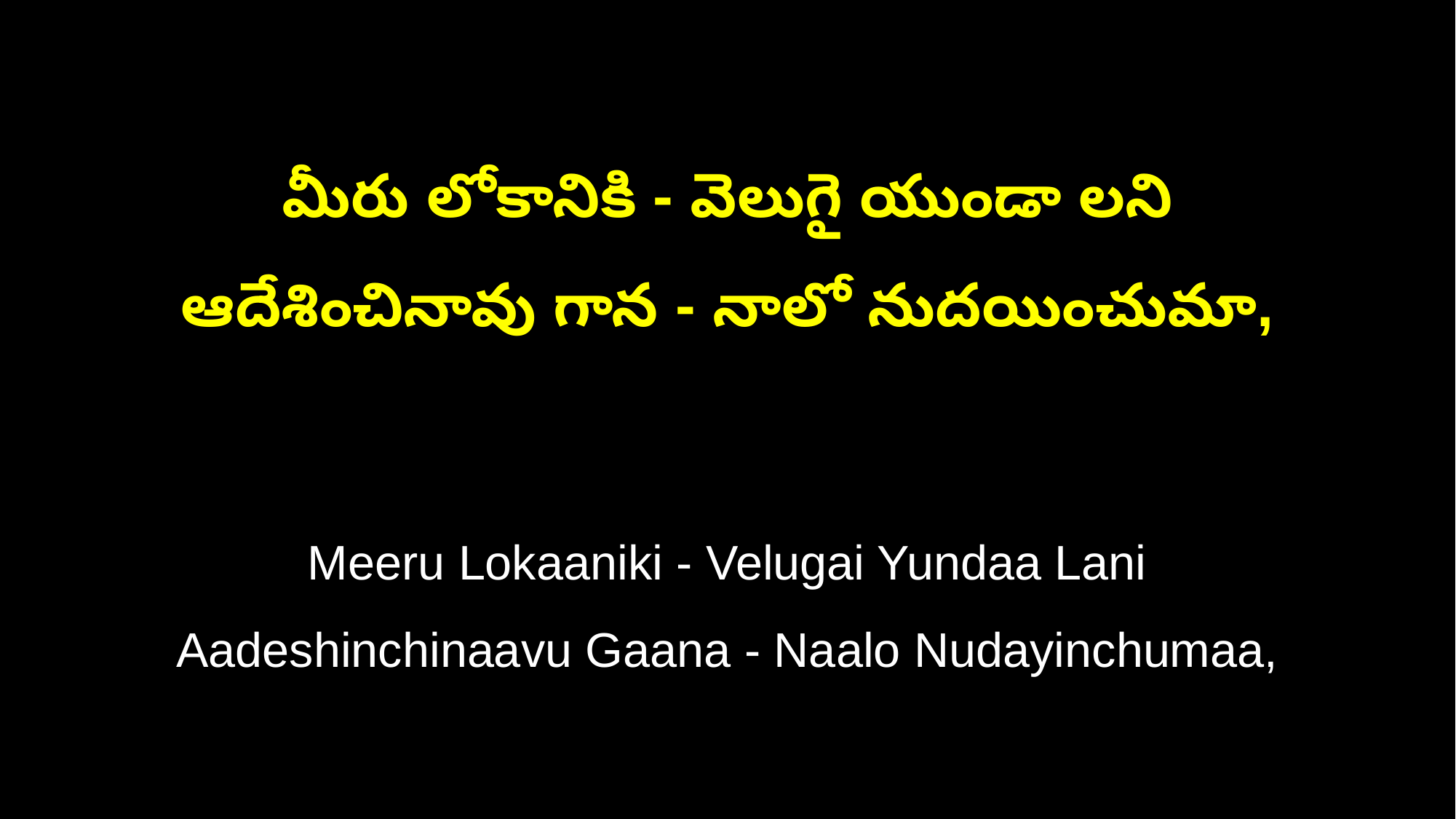

మీరు లోకానికి - వెలుగై యుండా లని
ఆదేశించినావు గాన - నాలో నుదయించుమా,
Meeru Lokaaniki - Velugai Yundaa Lani
Aadeshinchinaavu Gaana - Naalo Nudayinchumaa,